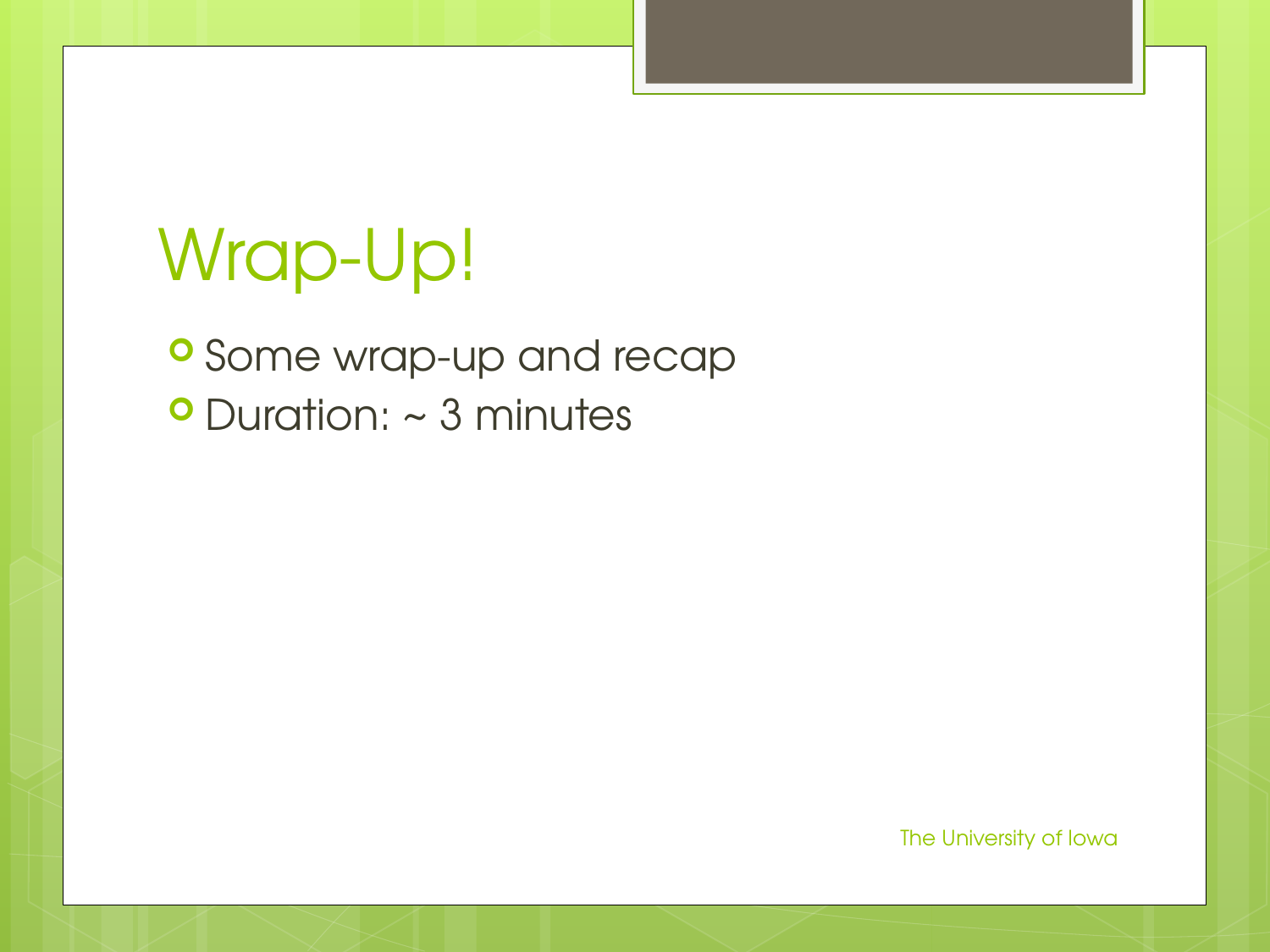

# Wrap-Up!
Some wrap-up and recap
Duration: ~ 3 minutes
The University of Iowa